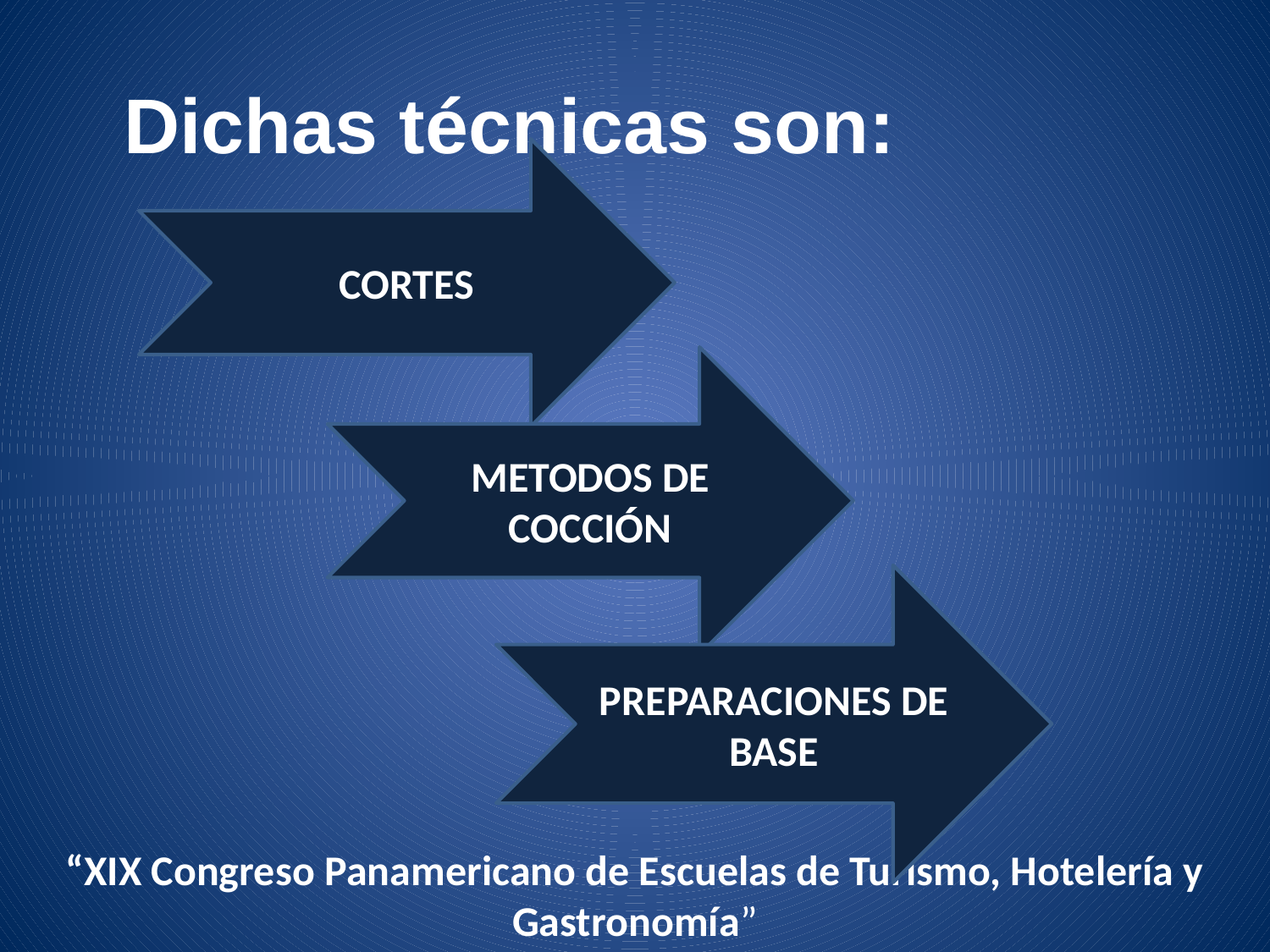

Dichas técnicas son:

CORTES
METODOS DE
COCCIÓN
PREPARACIONES DE
BASE